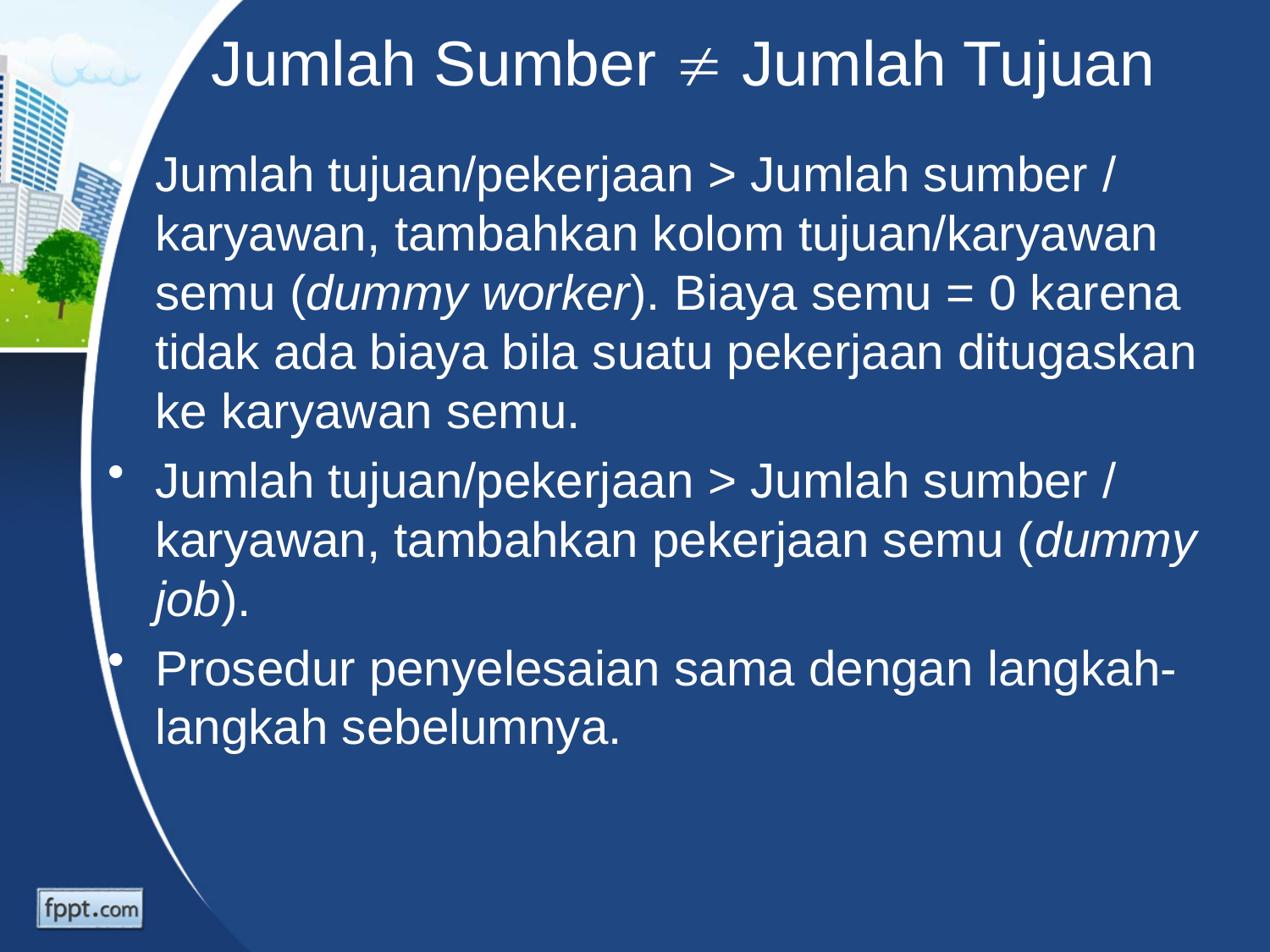

# Jumlah Sumber ≠ Jumlah Tujuan
Jumlah tujuan/pekerjaan > Jumlah sumber / karyawan, tambahkan kolom tujuan/karyawan semu (dummy worker). Biaya semu = 0 karena tidak ada biaya bila suatu pekerjaan ditugaskan ke karyawan semu.
Jumlah tujuan/pekerjaan > Jumlah sumber / karyawan, tambahkan pekerjaan semu (dummy job).
Prosedur penyelesaian sama dengan langkah-langkah sebelumnya.